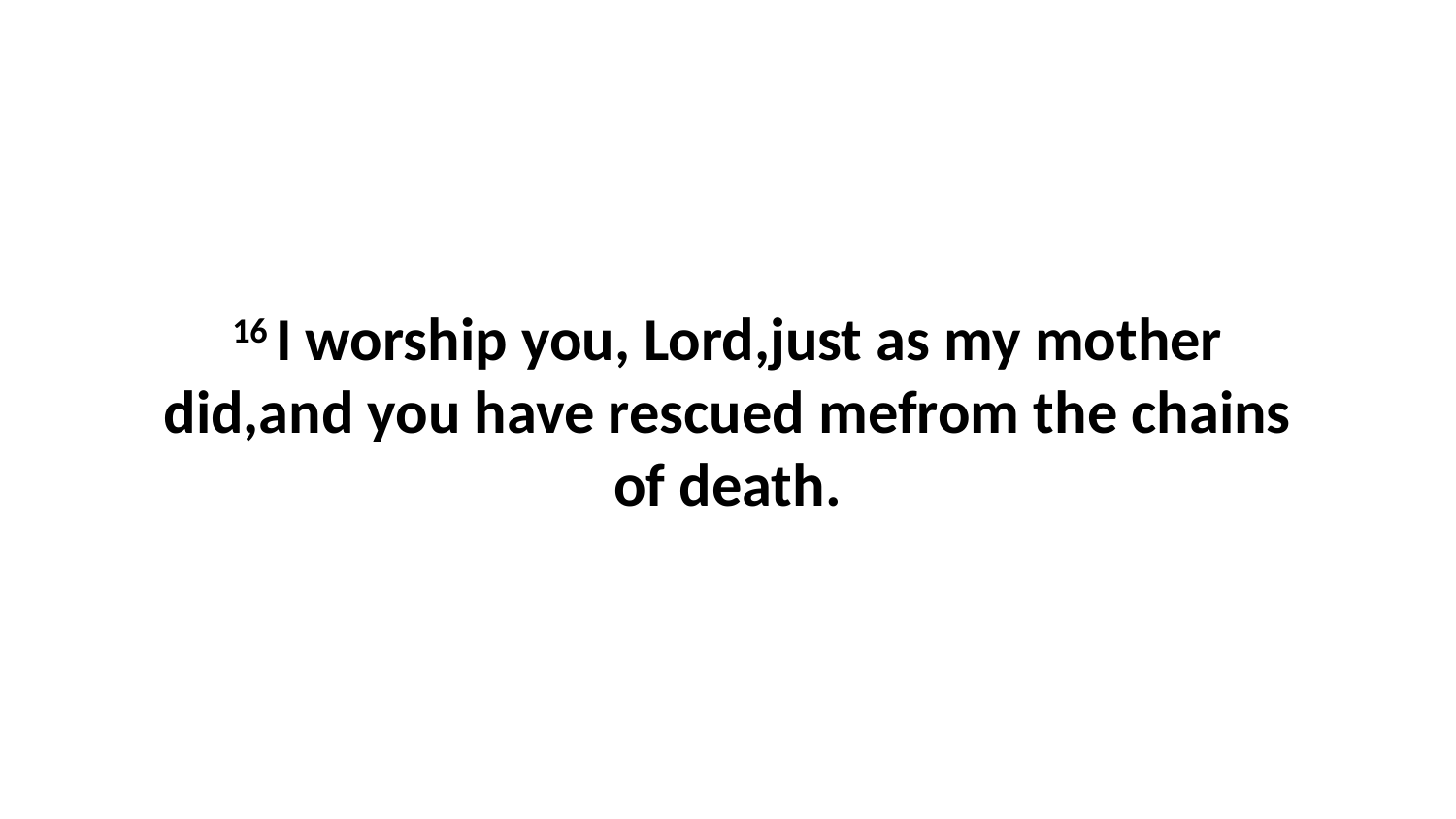

16 I worship you, Lord,just as my mother did,and you have rescued mefrom the chains of death.